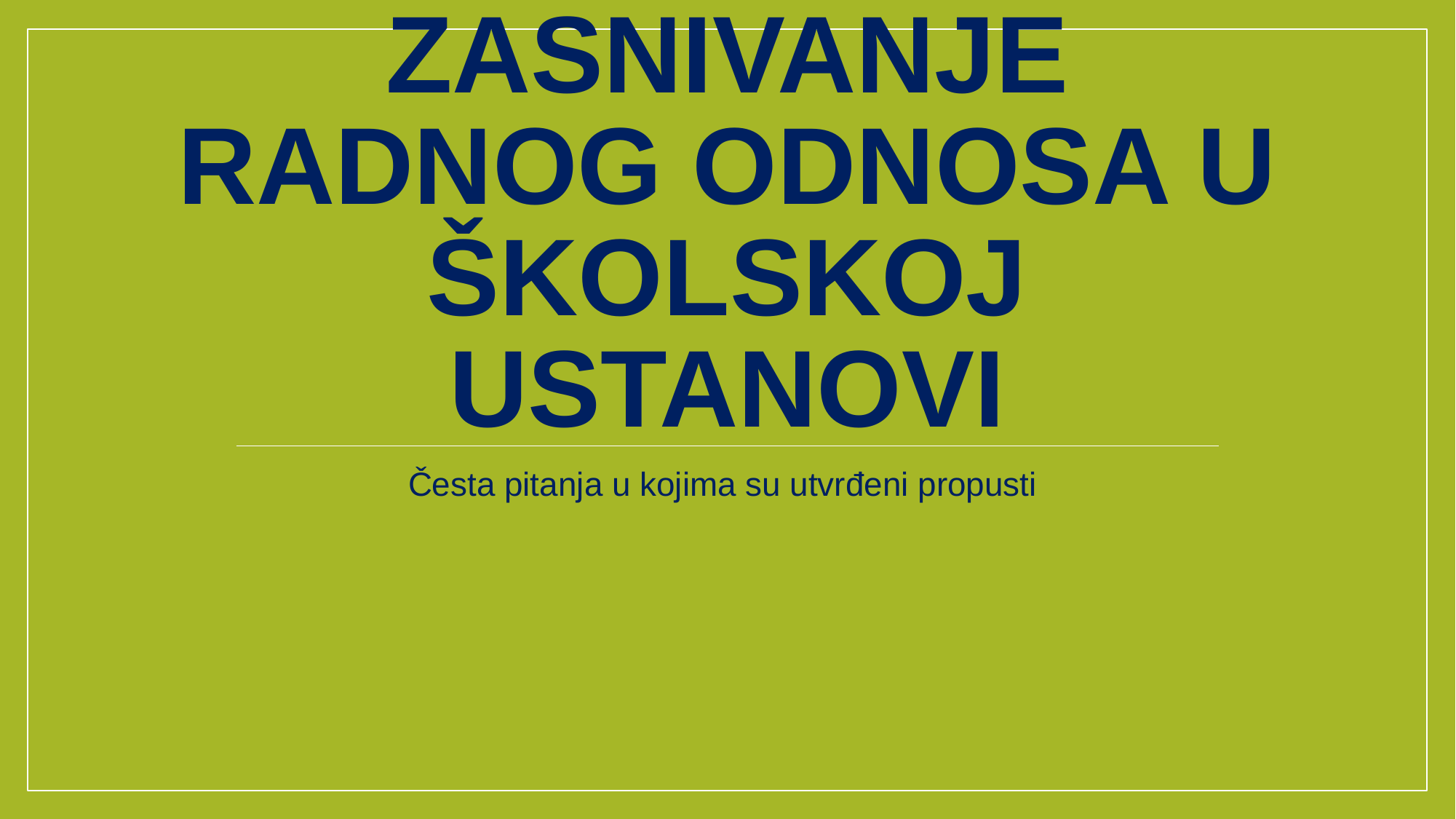

# Zasnivanje radnog odnosa u školskoj ustanovi
Česta pitanja u kojima su utvrđeni propusti